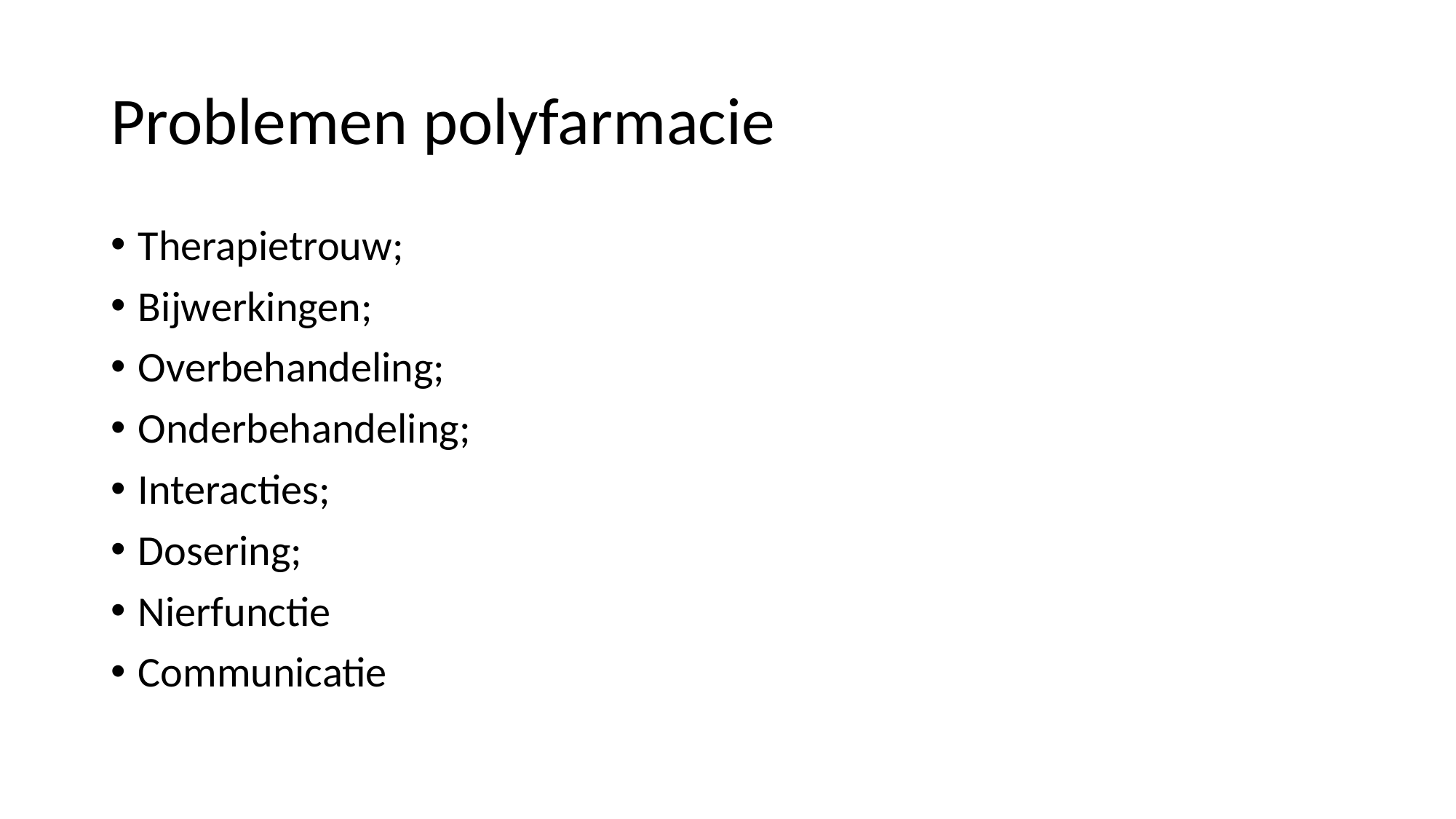

# Problemen polyfarmacie
Therapietrouw;
Bijwerkingen;
Overbehandeling;
Onderbehandeling;
Interacties;
Dosering;
Nierfunctie
Communicatie